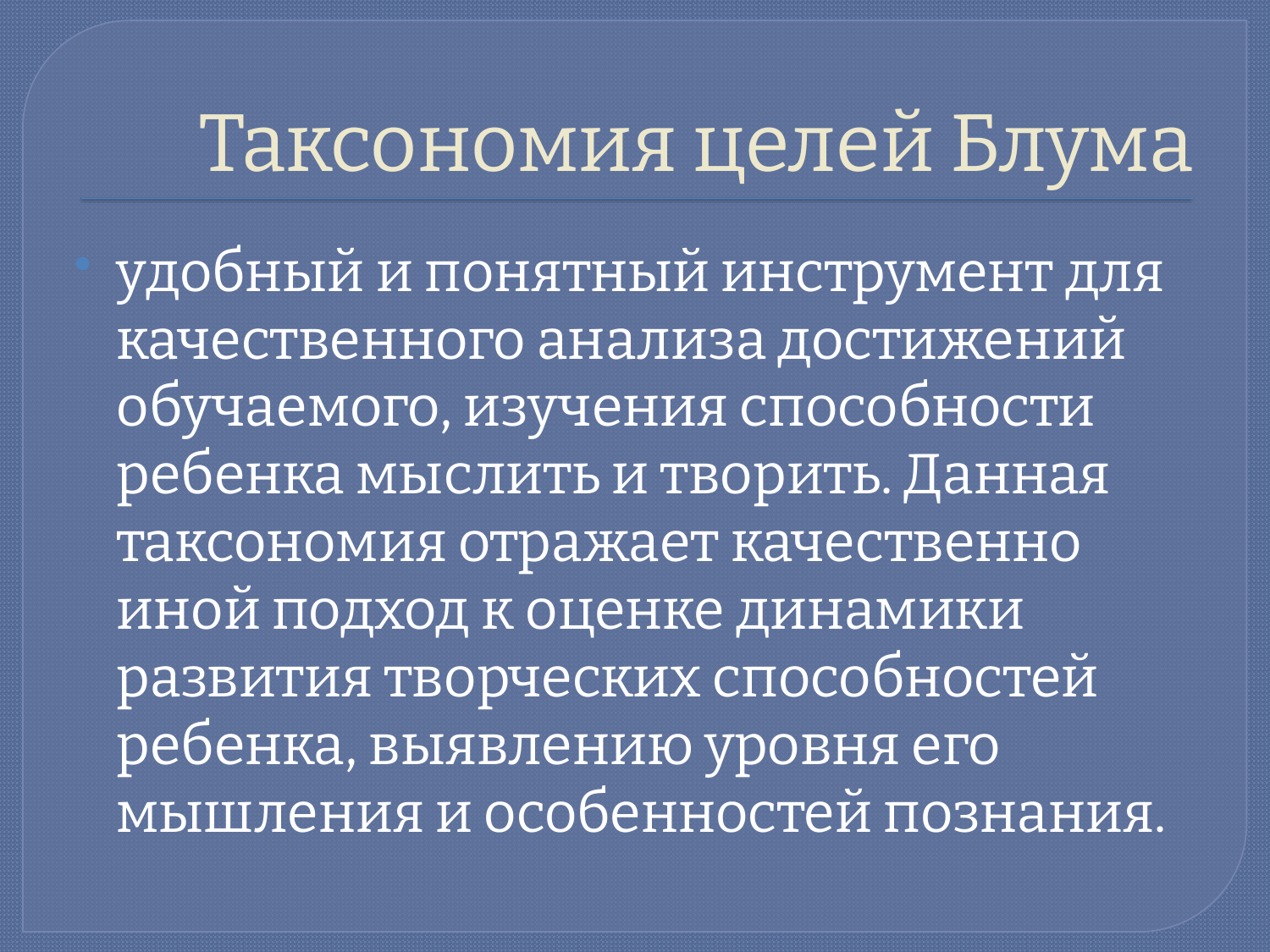

# Таксономия целей Блума
удобный и понятный инструмент для качественного анализа достижений обучаемого, изучения способности ребенка мыслить и творить. Данная таксономия отражает качественно иной подход к оценке динамики развития творческих способностей ребенка, выявлению уровня его мышления и особенностей познания.